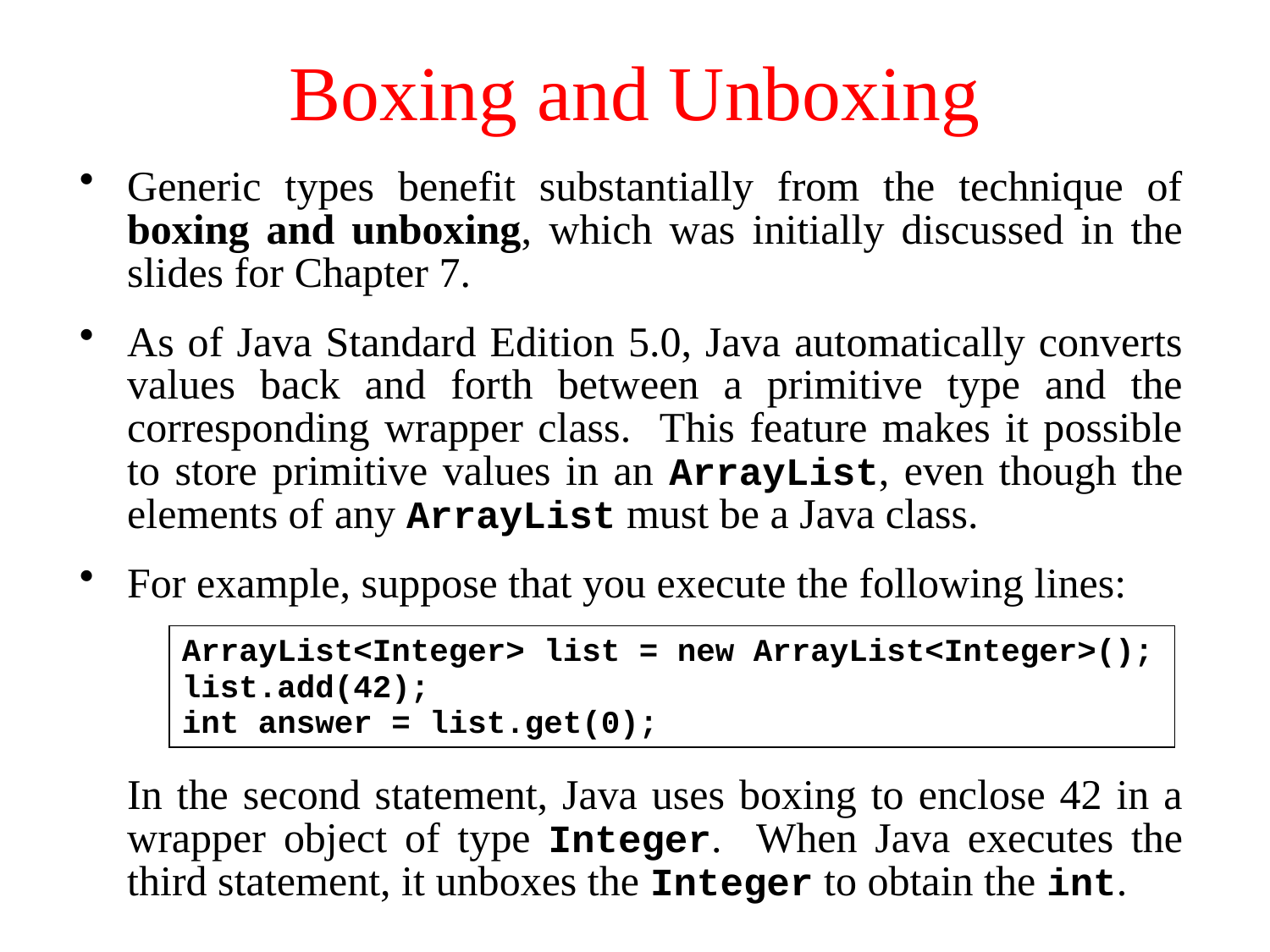

# Boxing and Unboxing
Generic types benefit substantially from the technique of boxing and unboxing, which was initially discussed in the slides for Chapter 7.
As of Java Standard Edition 5.0, Java automatically converts values back and forth between a primitive type and the corresponding wrapper class.  This feature makes it possible to store primitive values in an ArrayList, even though the elements of any ArrayList must be a Java class.
For example, suppose that you execute the following lines:
ArrayList<Integer> list = new ArrayList<Integer>();
list.add(42);
int answer = list.get(0);
	In the second statement, Java uses boxing to enclose 42 in a wrapper object of type Integer.  When Java executes the third statement, it unboxes the Integer to obtain the int.